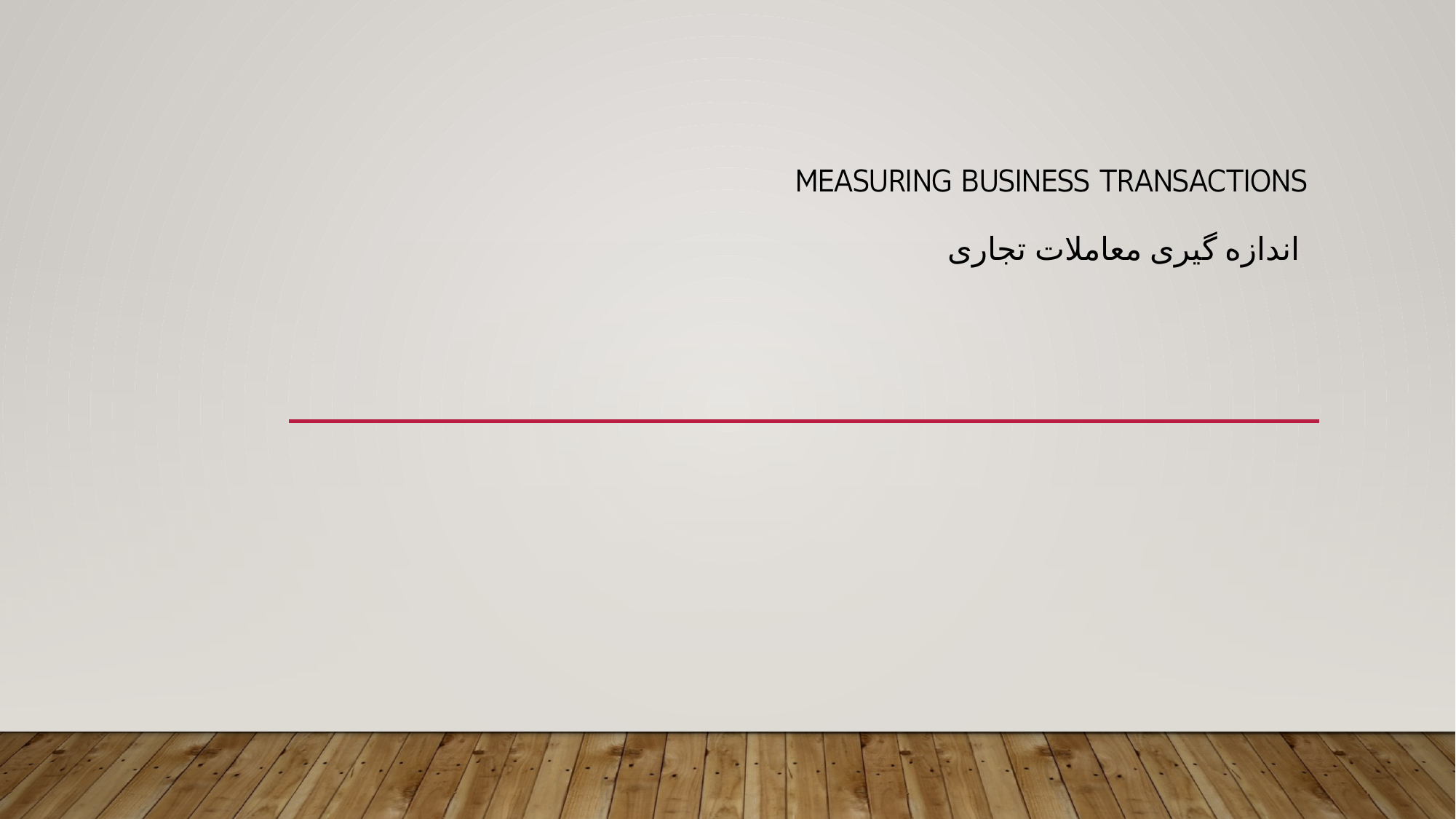

# Measuring business transactions اندازه گیری معاملات تجاری